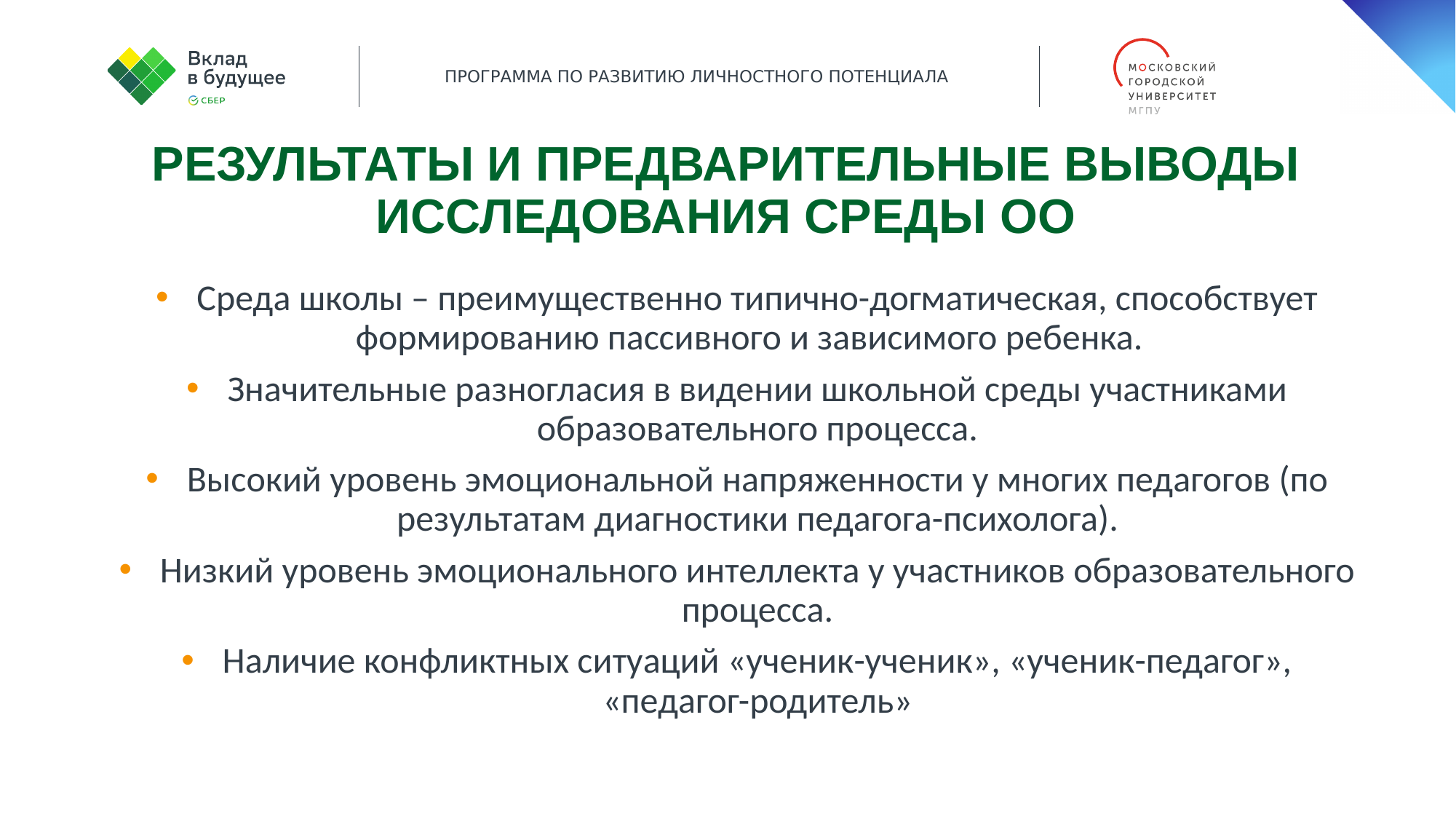

Результаты и предварительные выводы Исследования СРЕДЫ ОО
Среда школы – преимущественно типично-догматическая, способствует формированию пассивного и зависимого ребенка.
Значительные разногласия в видении школьной среды участниками образовательного процесса.
Высокий уровень эмоциональной напряженности у многих педагогов (по результатам диагностики педагога-психолога).
Низкий уровень эмоционального интеллекта у участников образовательного процесса.
Наличие конфликтных ситуаций «ученик-ученик», «ученик-педагог»,
«педагог-родитель»